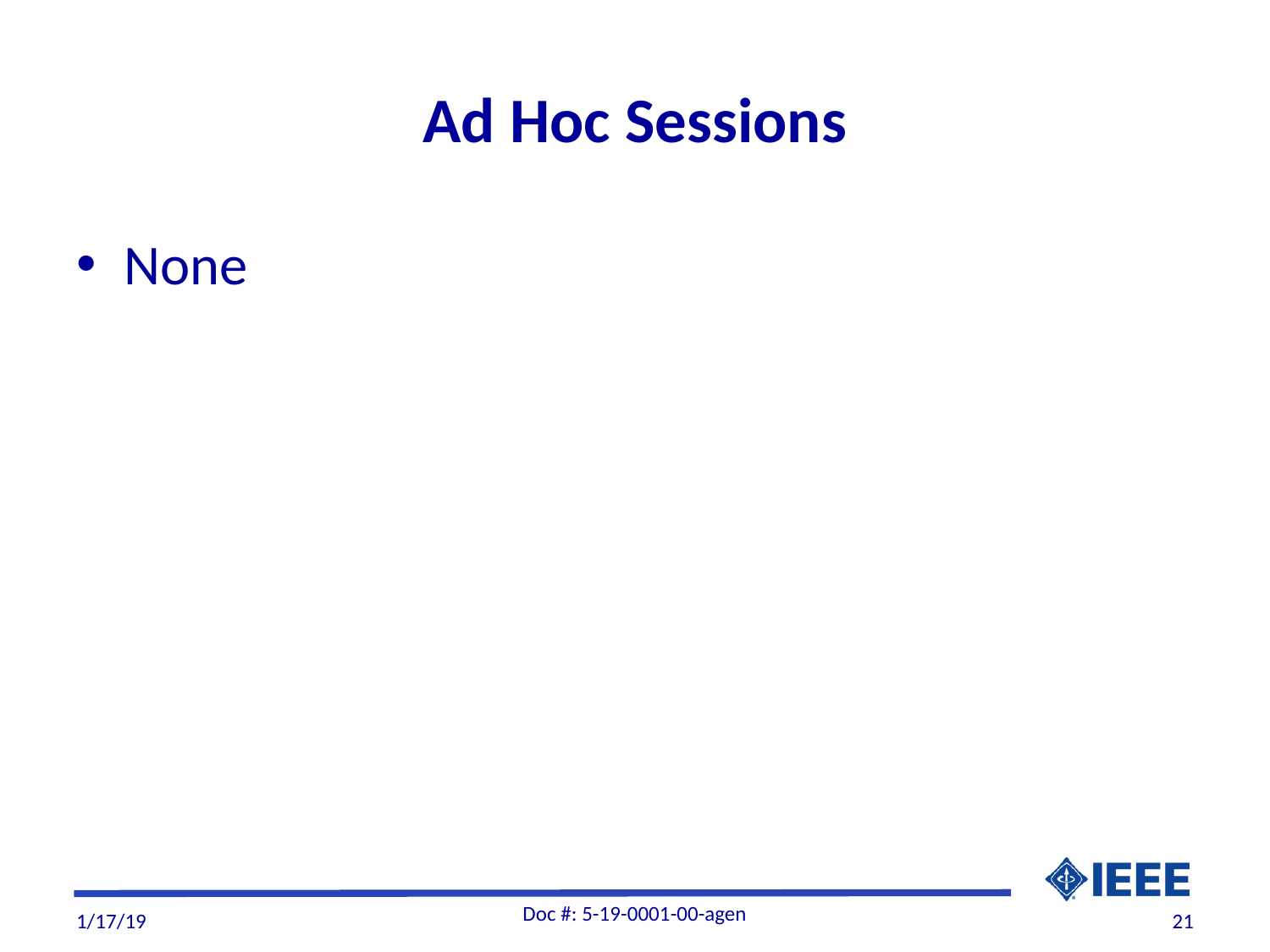

# Ad Hoc Sessions
None
Doc #: 5-19-0001-00-agen
1/17/19
21